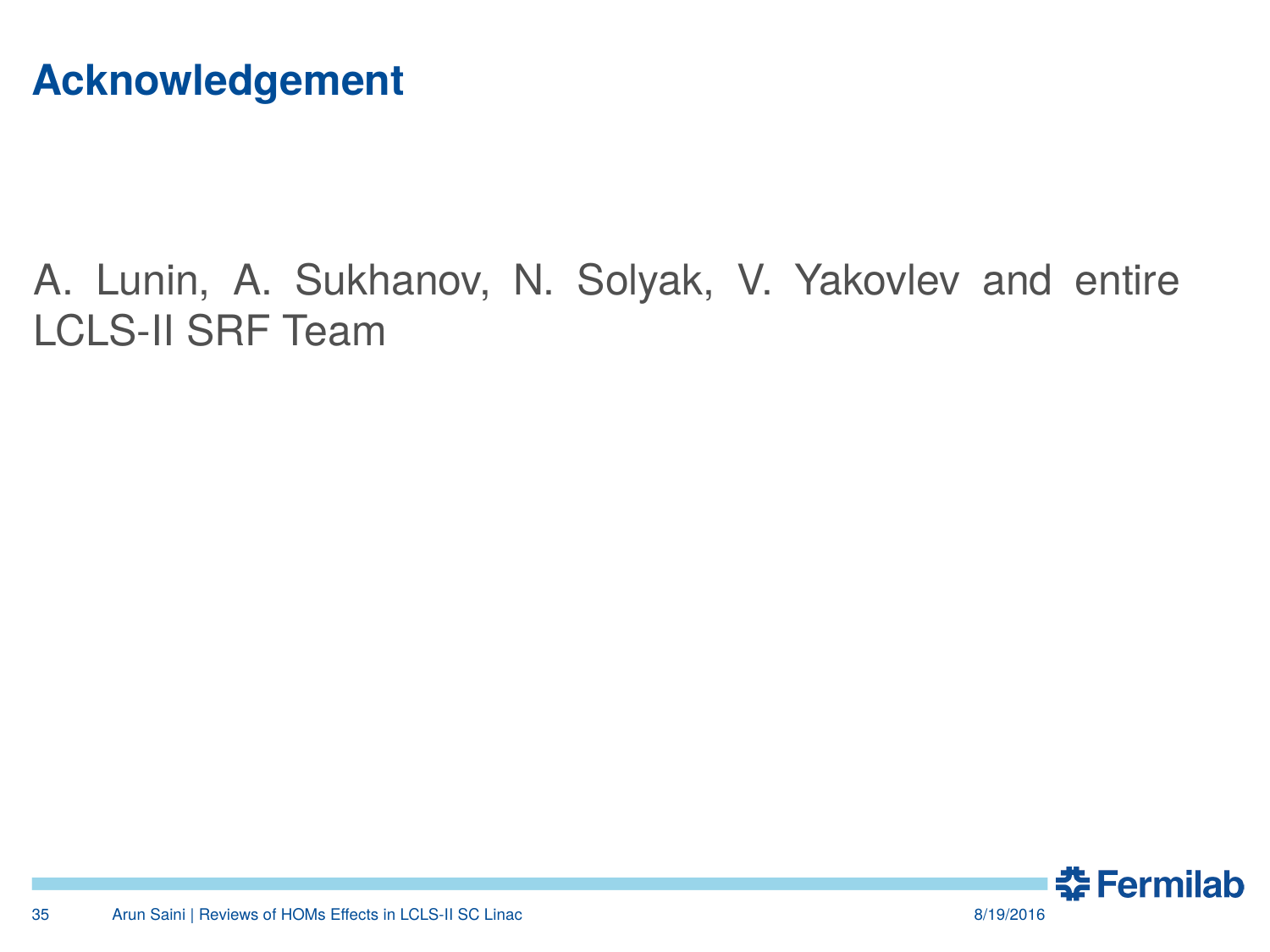

# Acknowledgement
A. Lunin, A. Sukhanov, N. Solyak, V. Yakovlev and entire LCLS-II SRF Team
35
Arun Saini | Reviews of HOMs Effects in LCLS-II SC Linac
8/19/2016